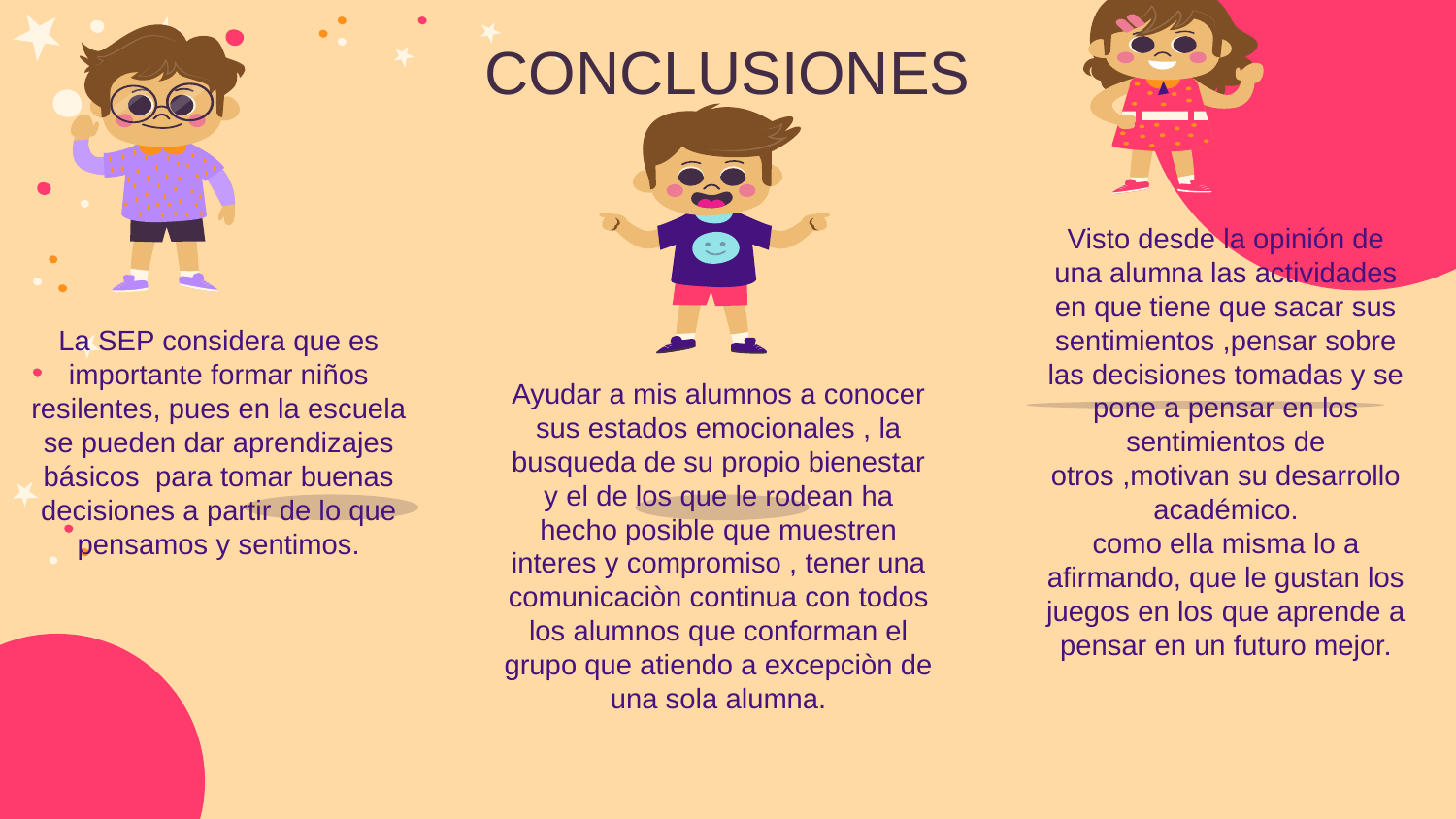

# CONCLUSIONES

Visto desde la opinión de una alumna las actividades en que tiene que sacar sus sentimientos ,pensar sobre las decisiones tomadas y se pone a pensar en los sentimientos de otros ,motivan su desarrollo académico.
como ella misma lo a afirmando, que le gustan los juegos en los que aprende a pensar en un futuro mejor.
La SEP considera que es importante formar niños resilentes, pues en la escuela se pueden dar aprendizajes básicos  para tomar buenas decisiones a partir de lo que pensamos y sentimos.
Ayudar a mis alumnos a conocer sus estados emocionales , la busqueda de su propio bienestar y el de los que le rodean ha hecho posible que muestren interes y compromiso , tener una comunicaciòn continua con todos los alumnos que conforman el grupo que atiendo a excepciòn de una sola alumna.